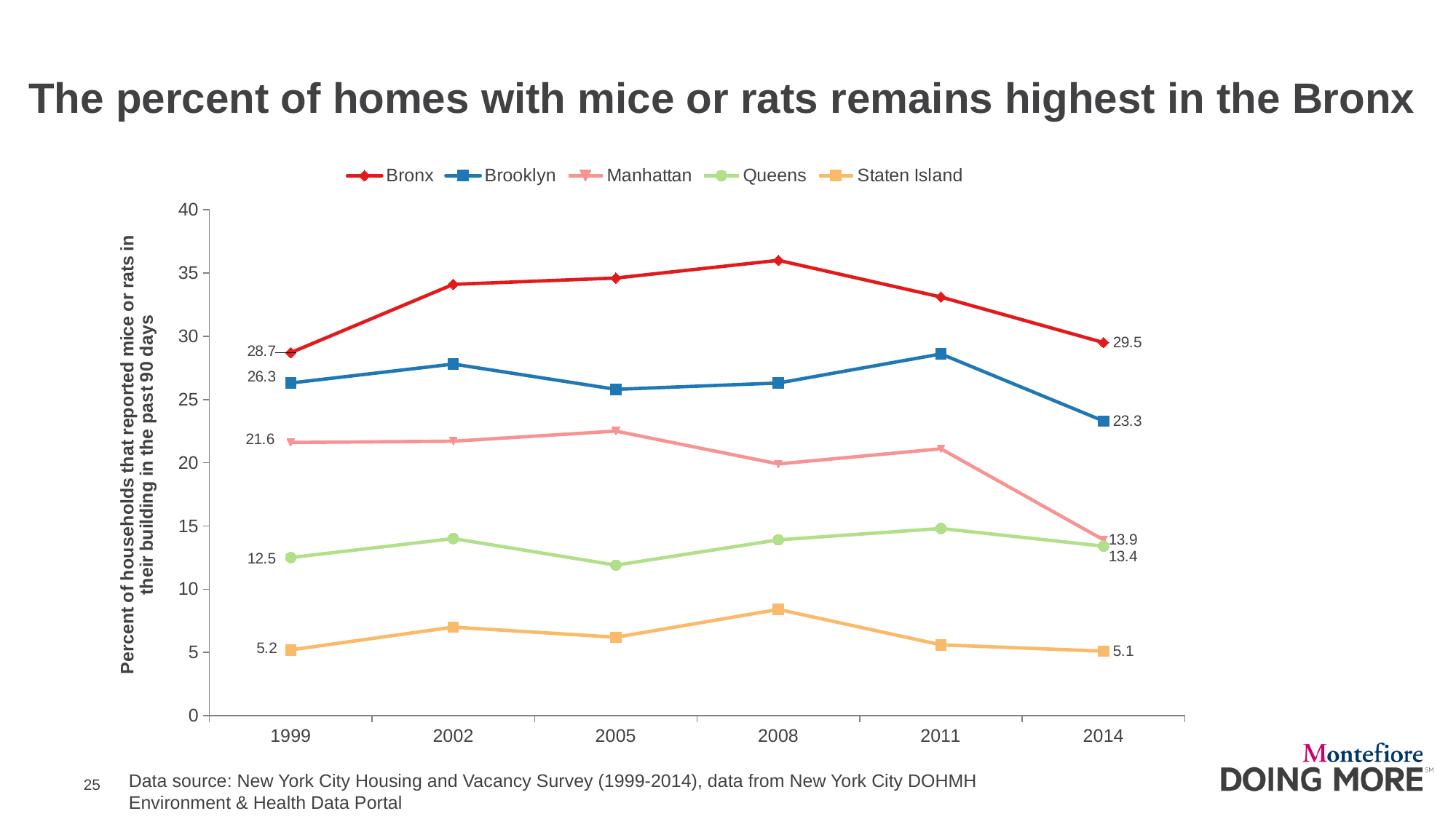

# The percent of homes with mice or rats remains highest in the Bronx

### Chart

| Category | Bronx | Brooklyn | Manhattan | Queens | Staten Island |
|---|---|---|---|---|---|
| 1999 | 28.7 | 26.3 | 21.6 | 12.5 | 5.2 |
| 2002 | 34.1 | 27.8 | 21.7 | 14.0 | 7.0 |
| 2005 | 34.6 | 25.8 | 22.5 | 11.9 | 6.2 |
| 2008 | 36.0 | 26.3 | 19.9 | 13.9 | 8.4 |
| 2011 | 33.1 | 28.6 | 21.1 | 14.8 | 5.6 |
| 2014 | 29.5 | 23.3 | 13.9 | 13.4 | 5.1 |
Data source: New York City Housing and Vacancy Survey (1999-2014), data from New York City DOHMH
Environment & Health Data Portal